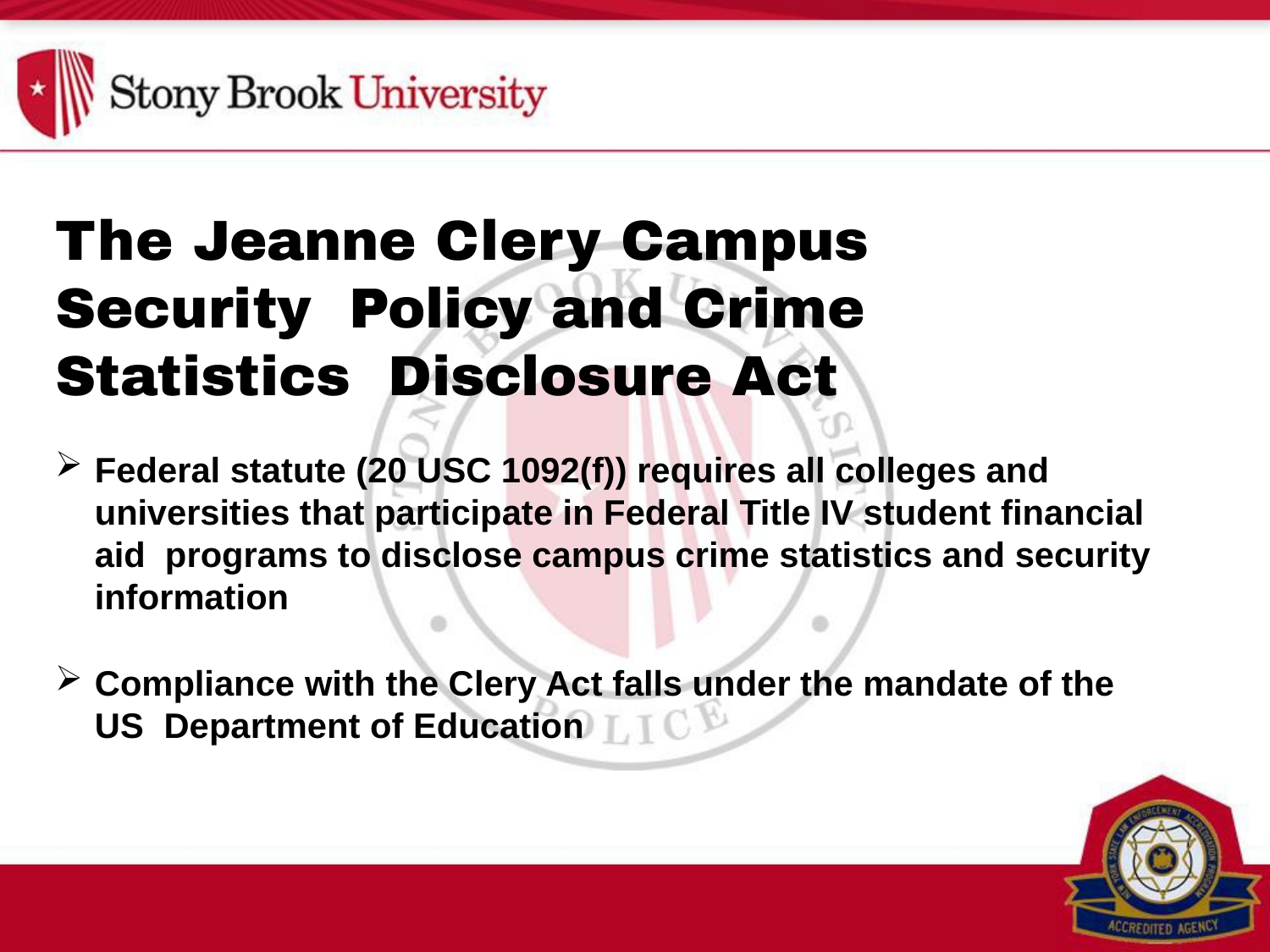

# The Jeanne Clery Campus Security  Policy and Crime Statistics  Disclosure Act
Federal statute (20 USC 1092(f)) requires all colleges and  universities that participate in Federal Title IV student financial aid  programs to disclose campus crime statistics and security  information

Compliance with the Clery Act falls under the mandate of the US  Department of Education